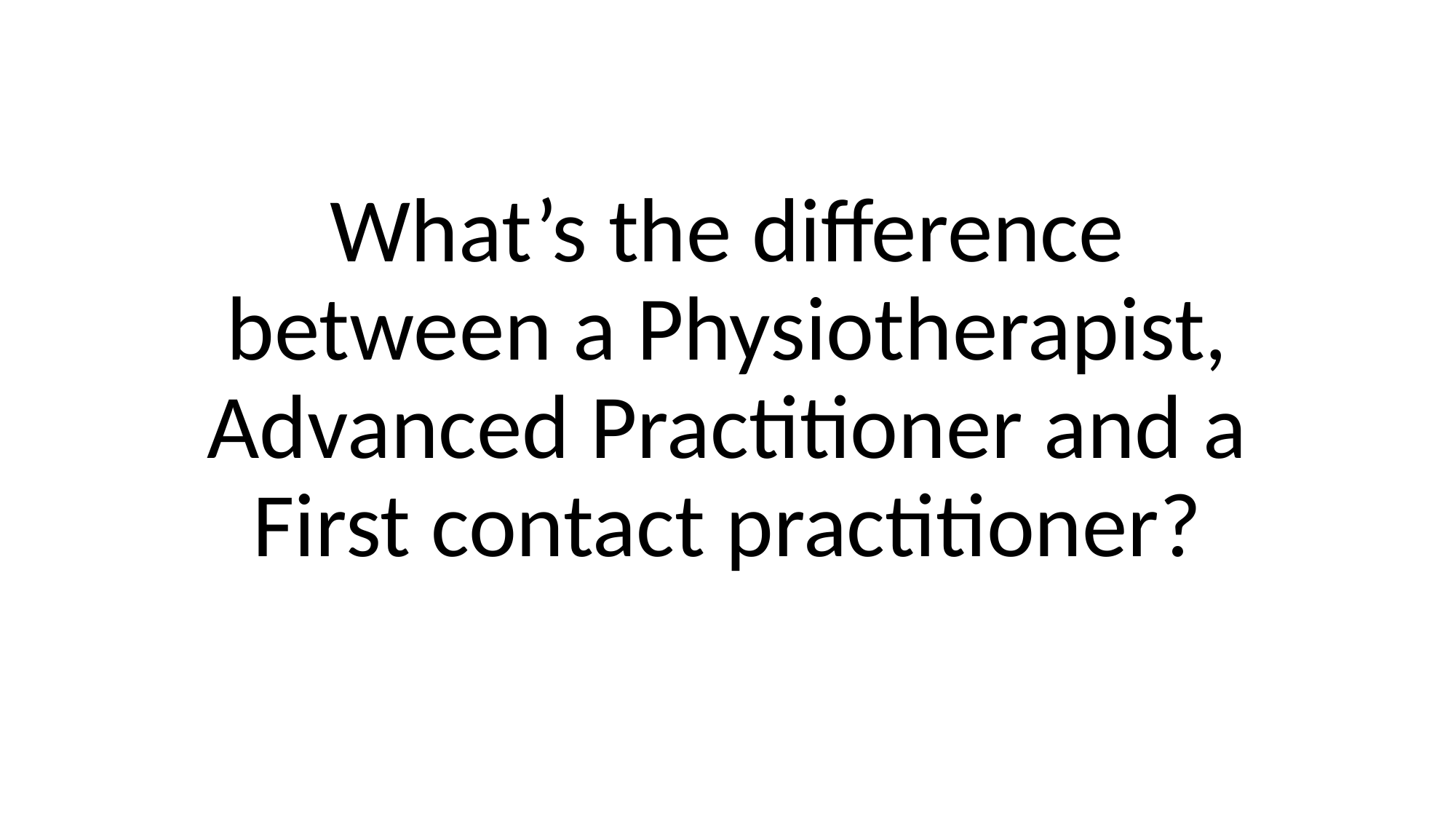

# What’s the difference between a Physiotherapist, Advanced Practitioner and a First contact practitioner?